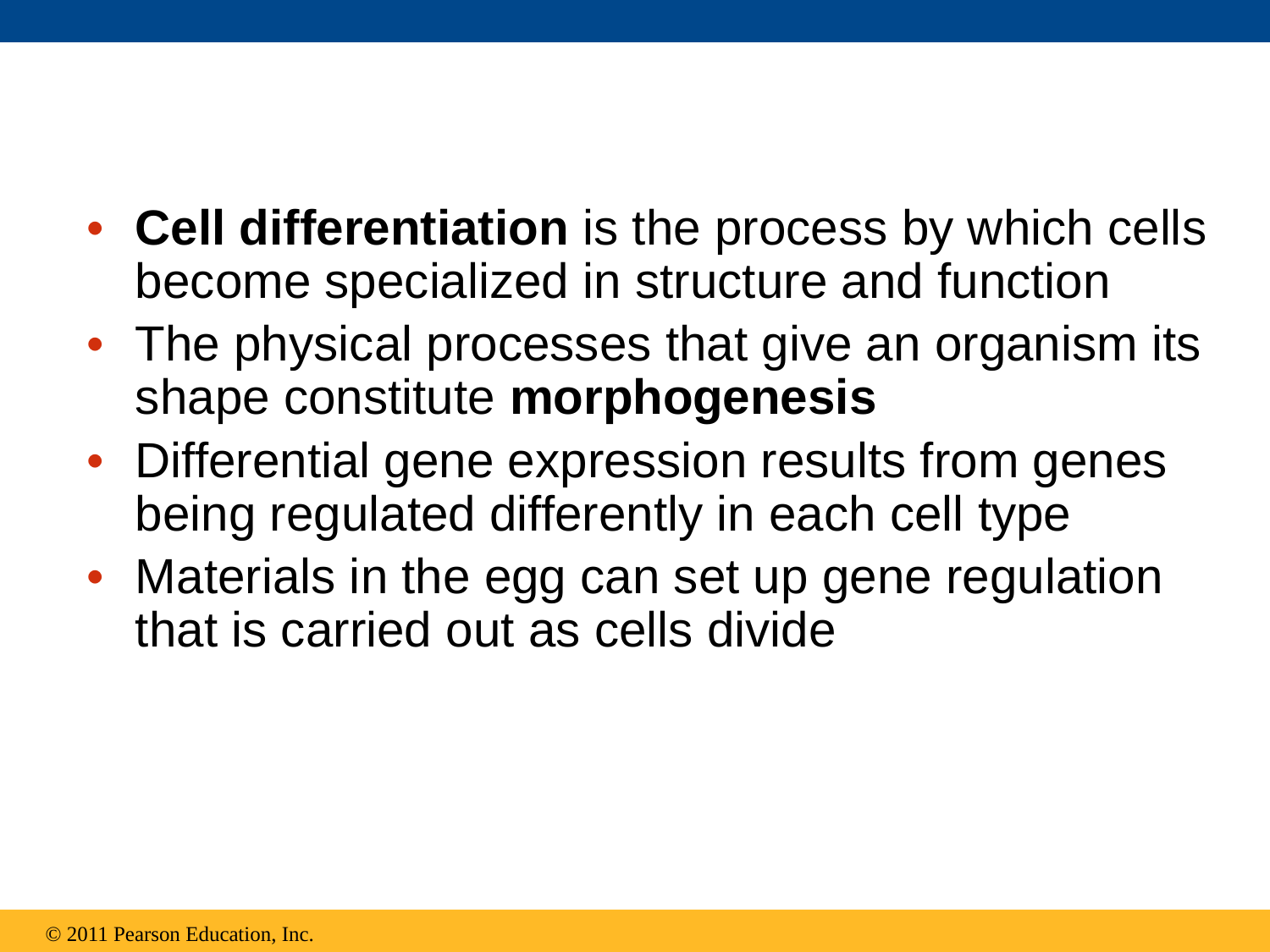

Cell differentiation is the process by which cells become specialized in structure and function
The physical processes that give an organism its shape constitute morphogenesis
Differential gene expression results from genes being regulated differently in each cell type
Materials in the egg can set up gene regulation that is carried out as cells divide

© 2011 Pearson Education, Inc.